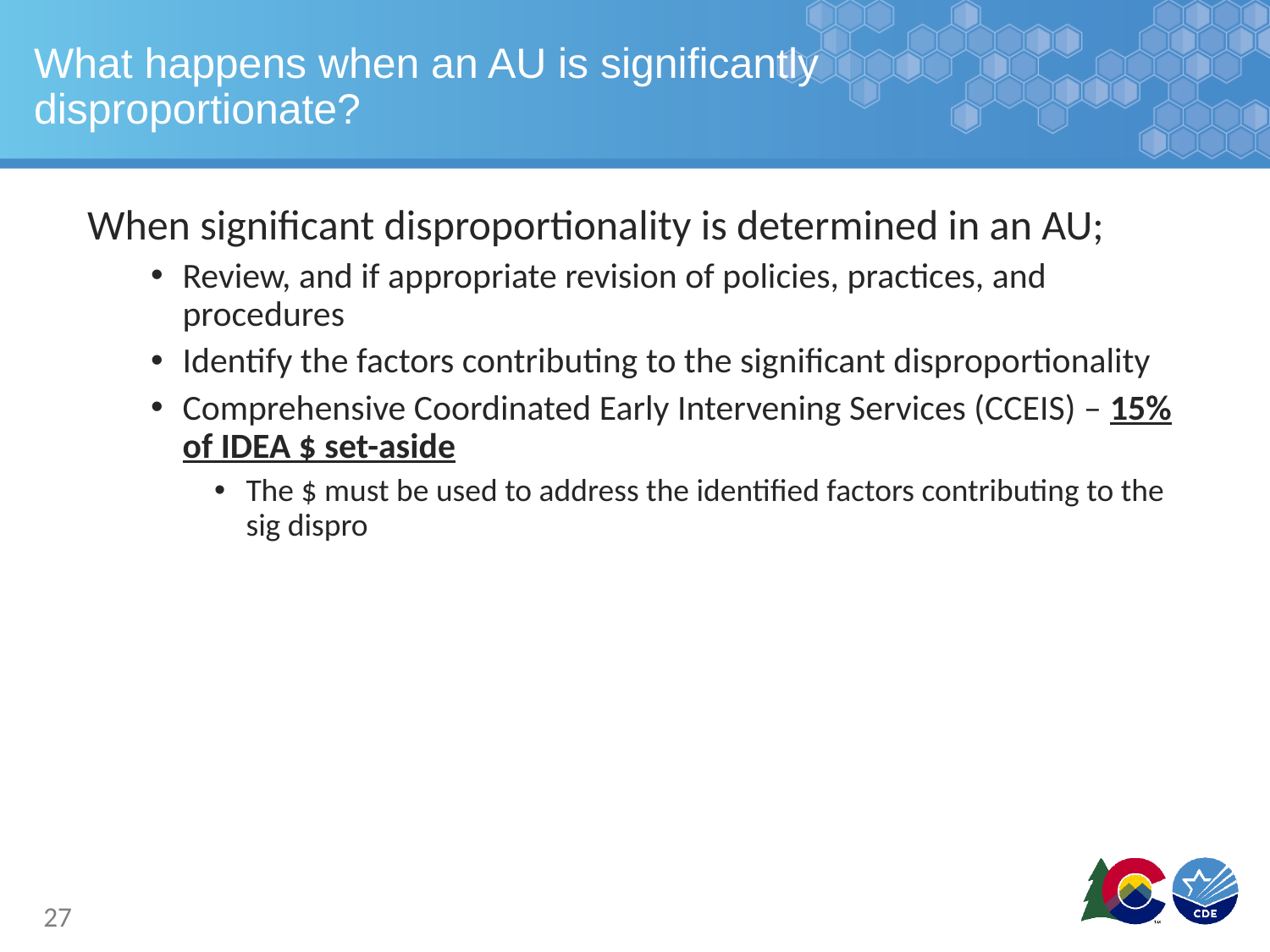

# What happens when an AU is significantly disproportionate?
When significant disproportionality is determined in an AU;
Review, and if appropriate revision of policies, practices, and procedures
Identify the factors contributing to the significant disproportionality
Comprehensive Coordinated Early Intervening Services (CCEIS) – 15% of IDEA $ set-aside
The $ must be used to address the identified factors contributing to the sig dispro

27